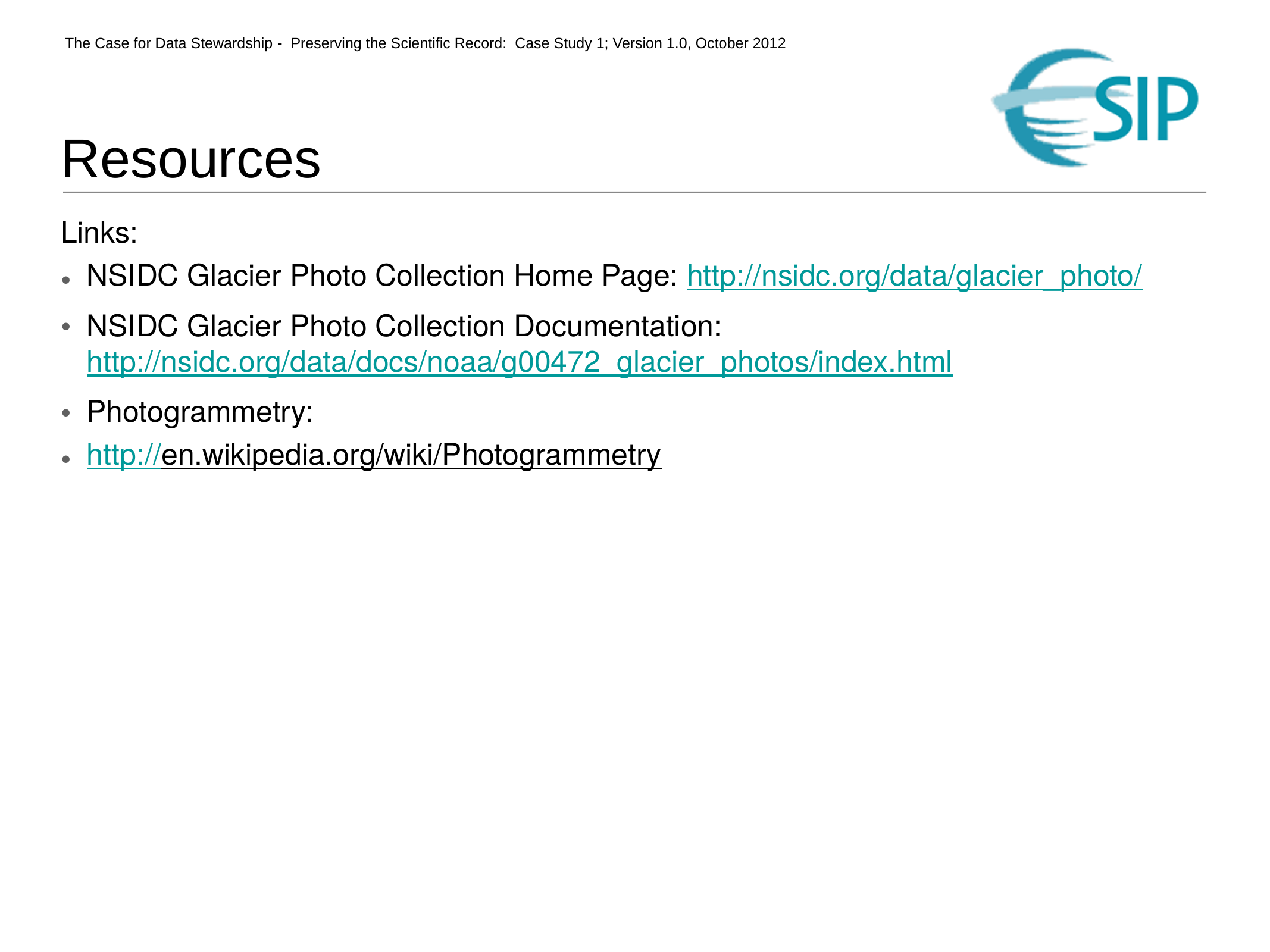

# Resources
Links:
NSIDC Glacier Photo Collection Home Page: http://nsidc.org/data/glacier_photo/
NSIDC Glacier Photo Collection Documentation: http://nsidc.org/data/docs/noaa/g00472_glacier_photos/index.html
Photogrammetry:
http://en.wikipedia.org/wiki/Photogrammetry